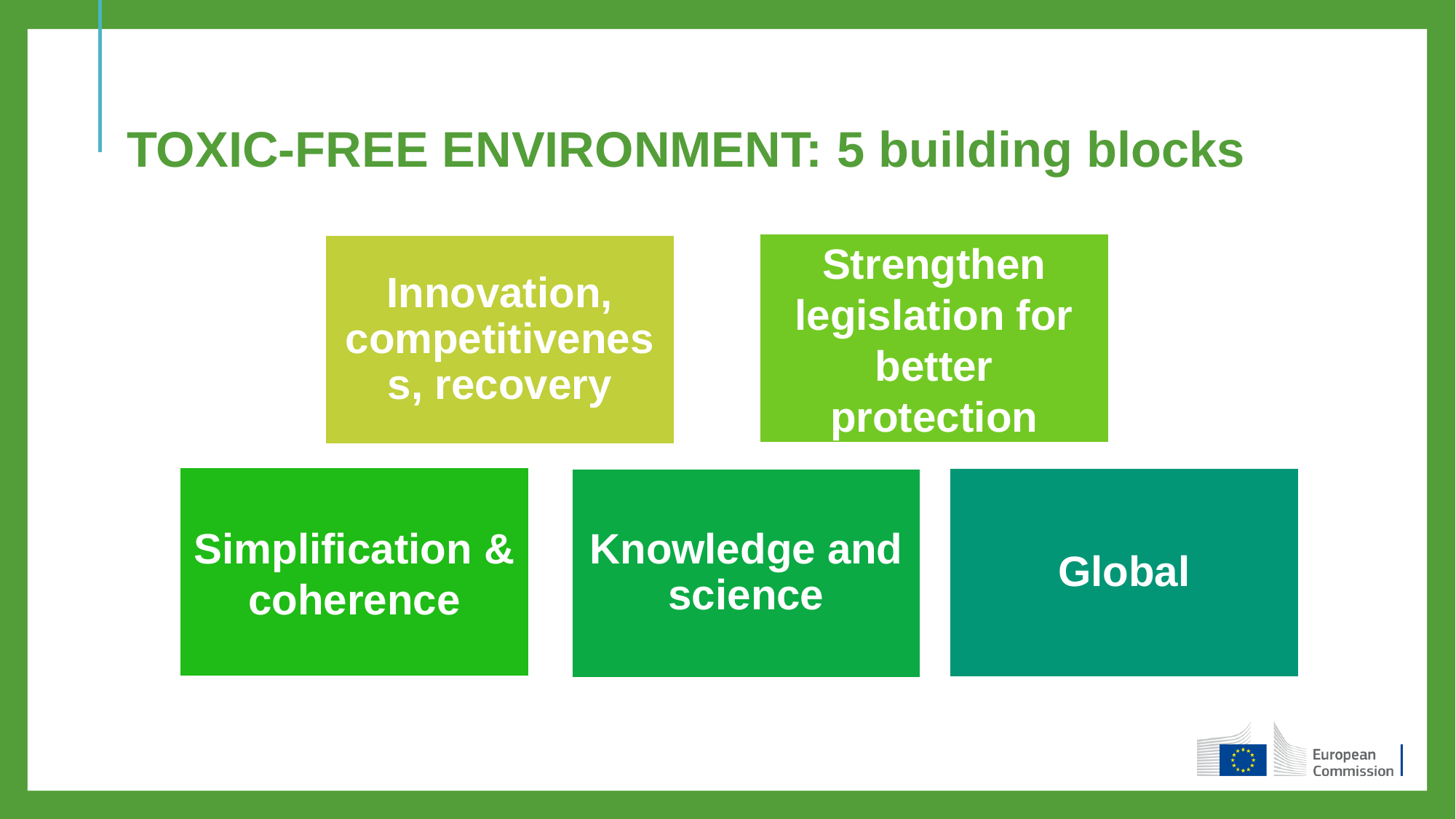

# TOXIC-FREE ENVIRONMENT: 5 building blocks
Innovation, competitiveness, recovery
Strengthen legislation for better protection
Simplification & coherence
Knowledge and science
Global